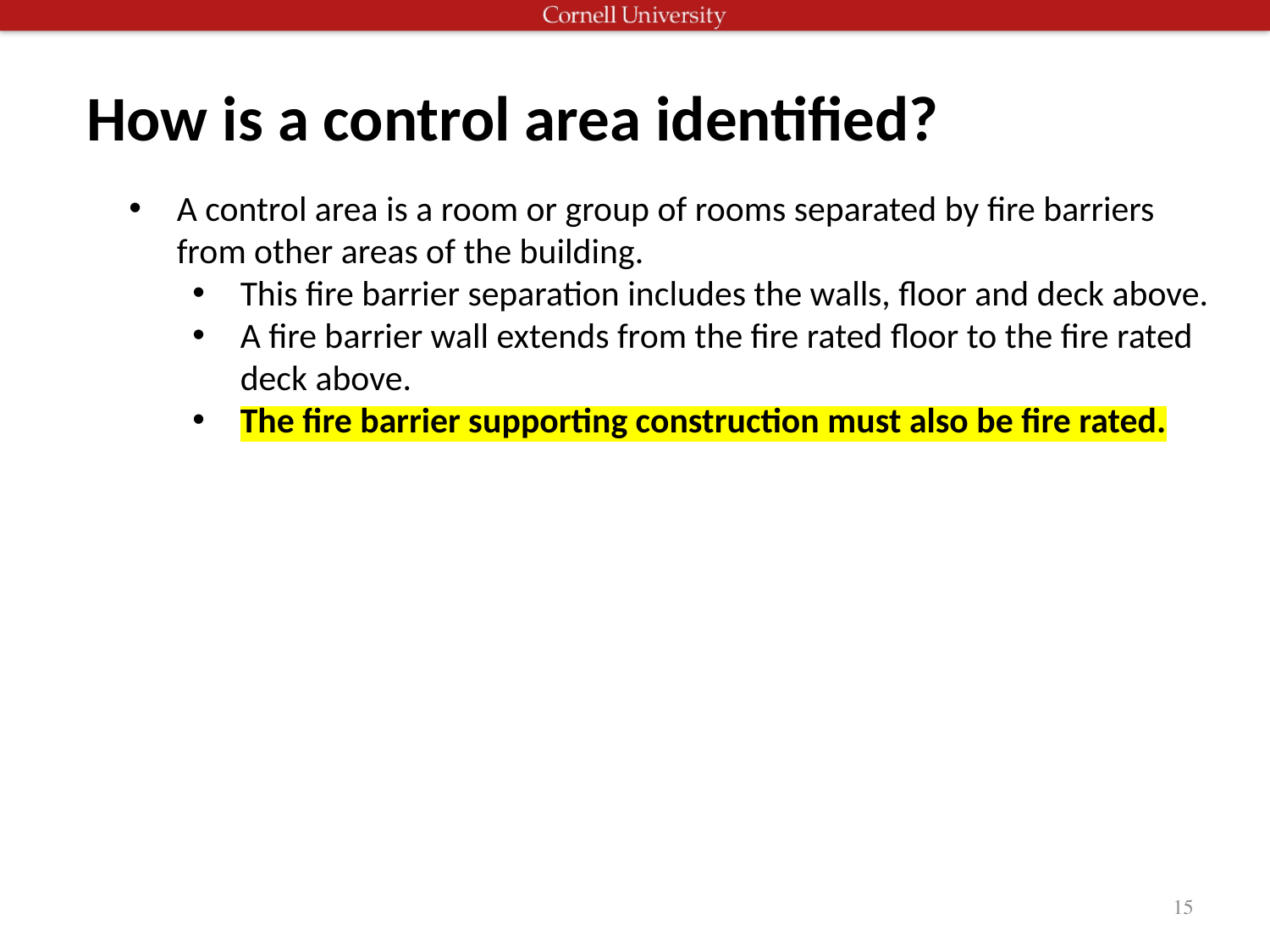

How is a control area identified?

A control area is a room or group of rooms separated by fire barriers from other areas of the building.
This fire barrier separation includes the walls, floor and deck above.
A fire barrier wall extends from the fire rated floor to the fire rated deck above.
The fire barrier supporting construction must also be fire rated.

15